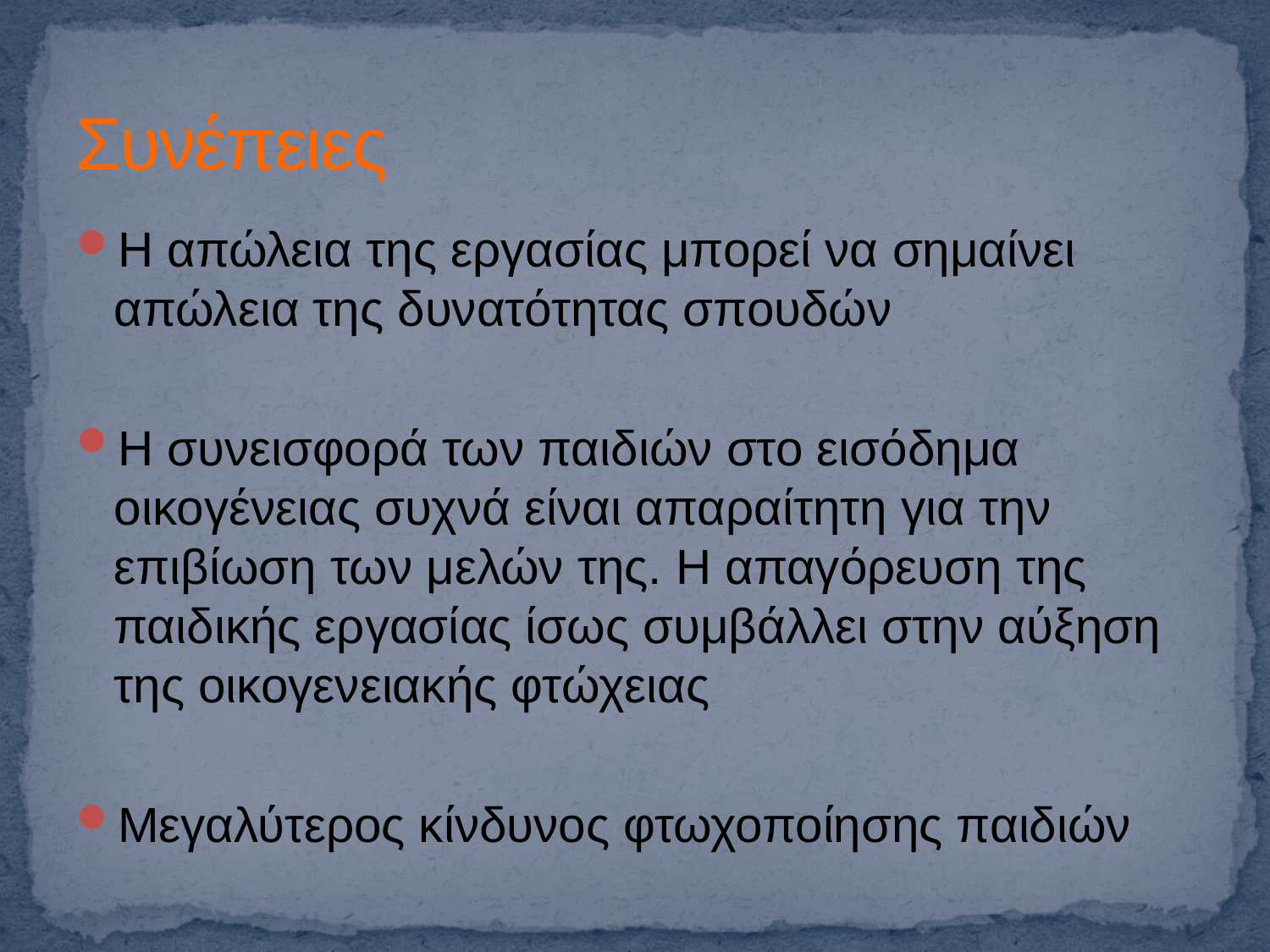

# Συνέπειες
Η απώλεια της εργασίας μπορεί να σημαίνει απώλεια της δυνατότητας σπουδών

Η συνεισφορά των παιδιών στο εισόδημα οικογένειας συχνά είναι απαραίτητη για την επιβίωση των μελών της. Η απαγόρευση της παιδικής εργασίας ίσως συμβάλλει στην αύξηση της οικογενειακής φτώχειας

Μεγαλύτερος κίνδυνος φτωχοποίησης παιδιών